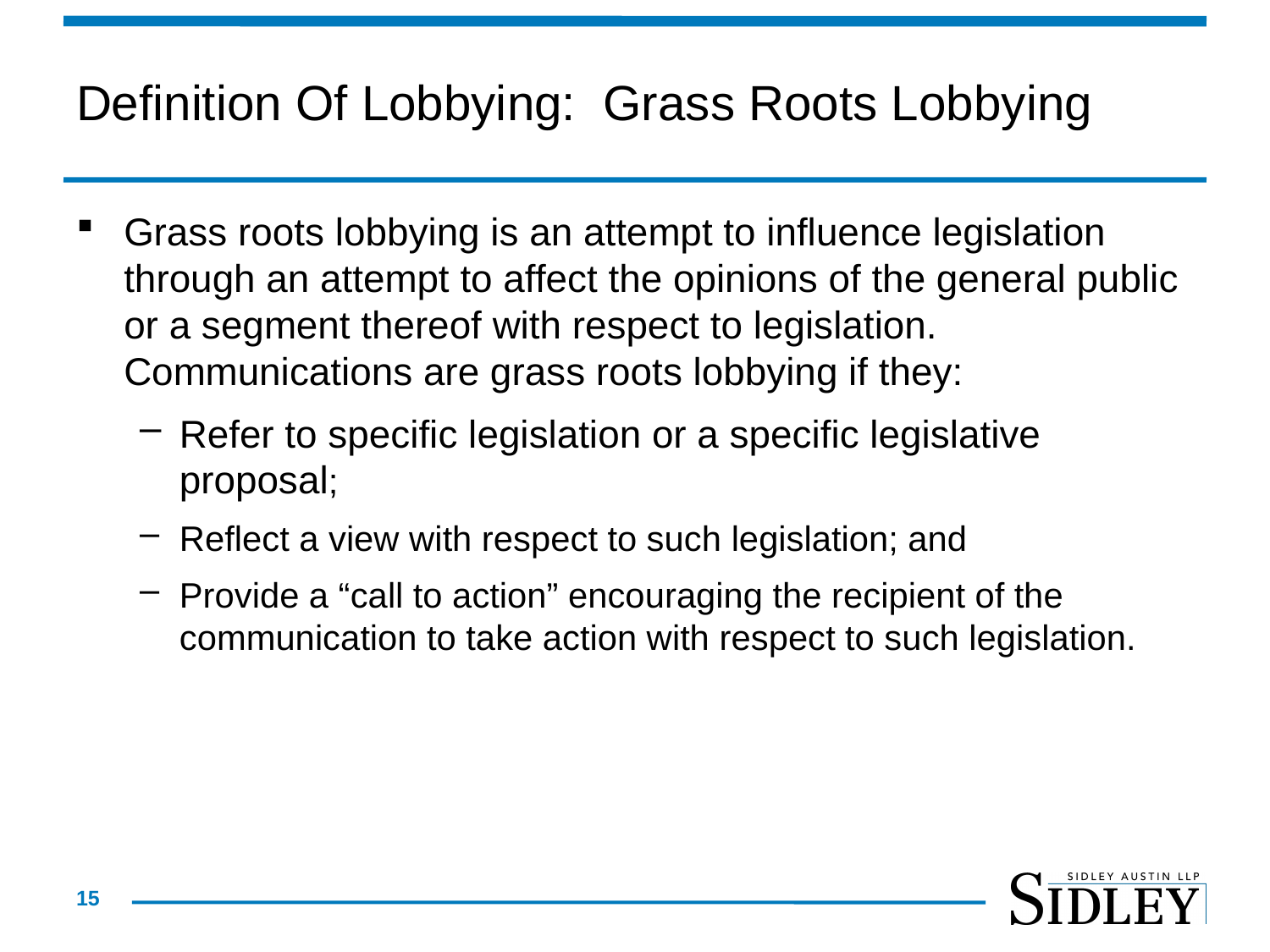

# Definition Of Lobbying:  Grass Roots Lobbying
Grass roots lobbying is an attempt to influence legislation through an attempt to affect the opinions of the general public or a segment thereof with respect to legislation.  Communications are grass roots lobbying if they:
Refer to specific legislation or a specific legislative proposal;
Reflect a view with respect to such legislation; and
Provide a “call to action” encouraging the recipient of the communication to take action with respect to such legislation.
15